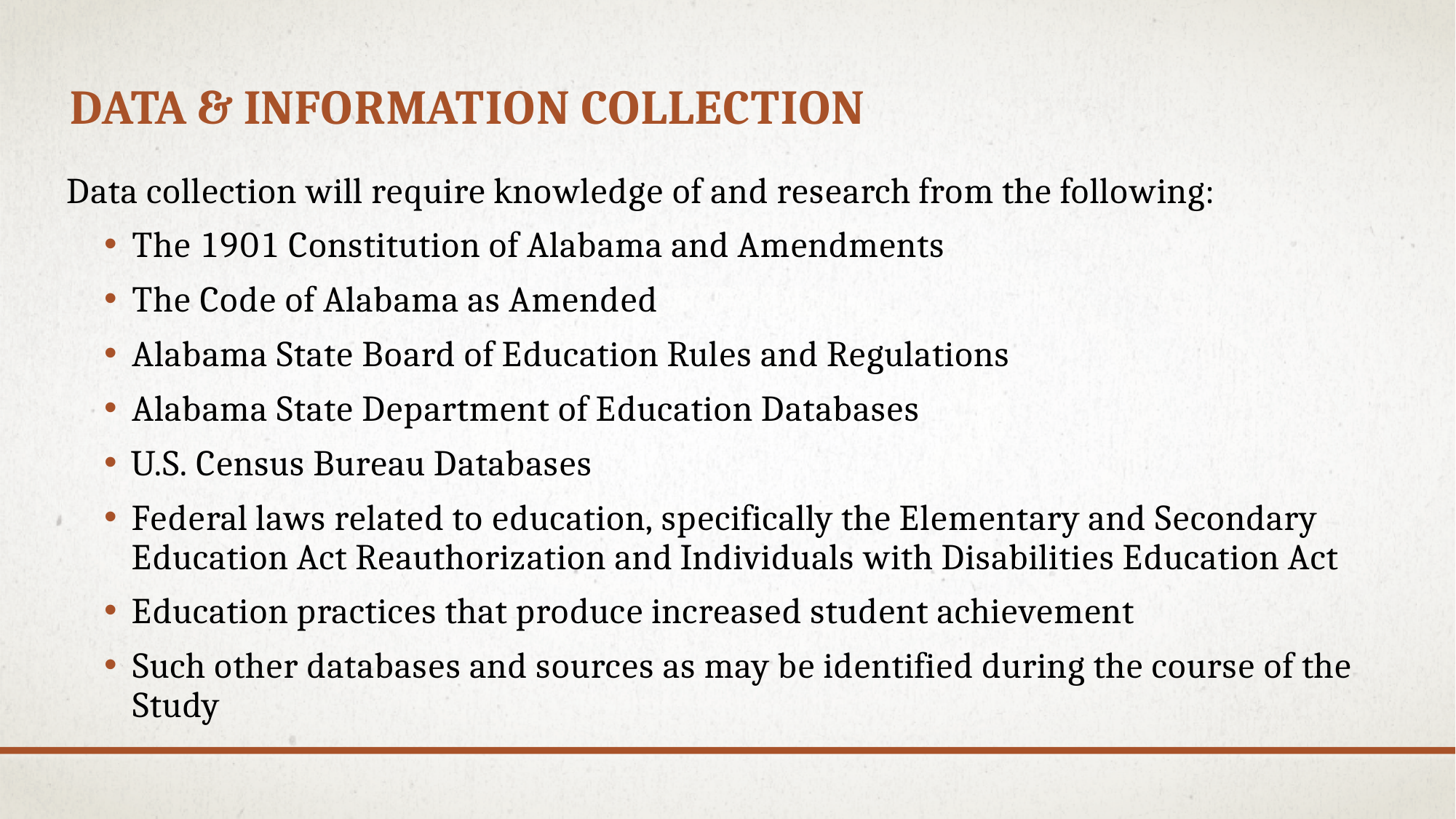

# Data & information collection
Data collection will require knowledge of and research from the following:
The 1901 Constitution of Alabama and Amendments
The Code of Alabama as Amended
Alabama State Board of Education Rules and Regulations
Alabama State Department of Education Databases
U.S. Census Bureau Databases
Federal laws related to education, specifically the Elementary and Secondary Education Act Reauthorization and Individuals with Disabilities Education Act
Education practices that produce increased student achievement
Such other databases and sources as may be identified during the course of the Study